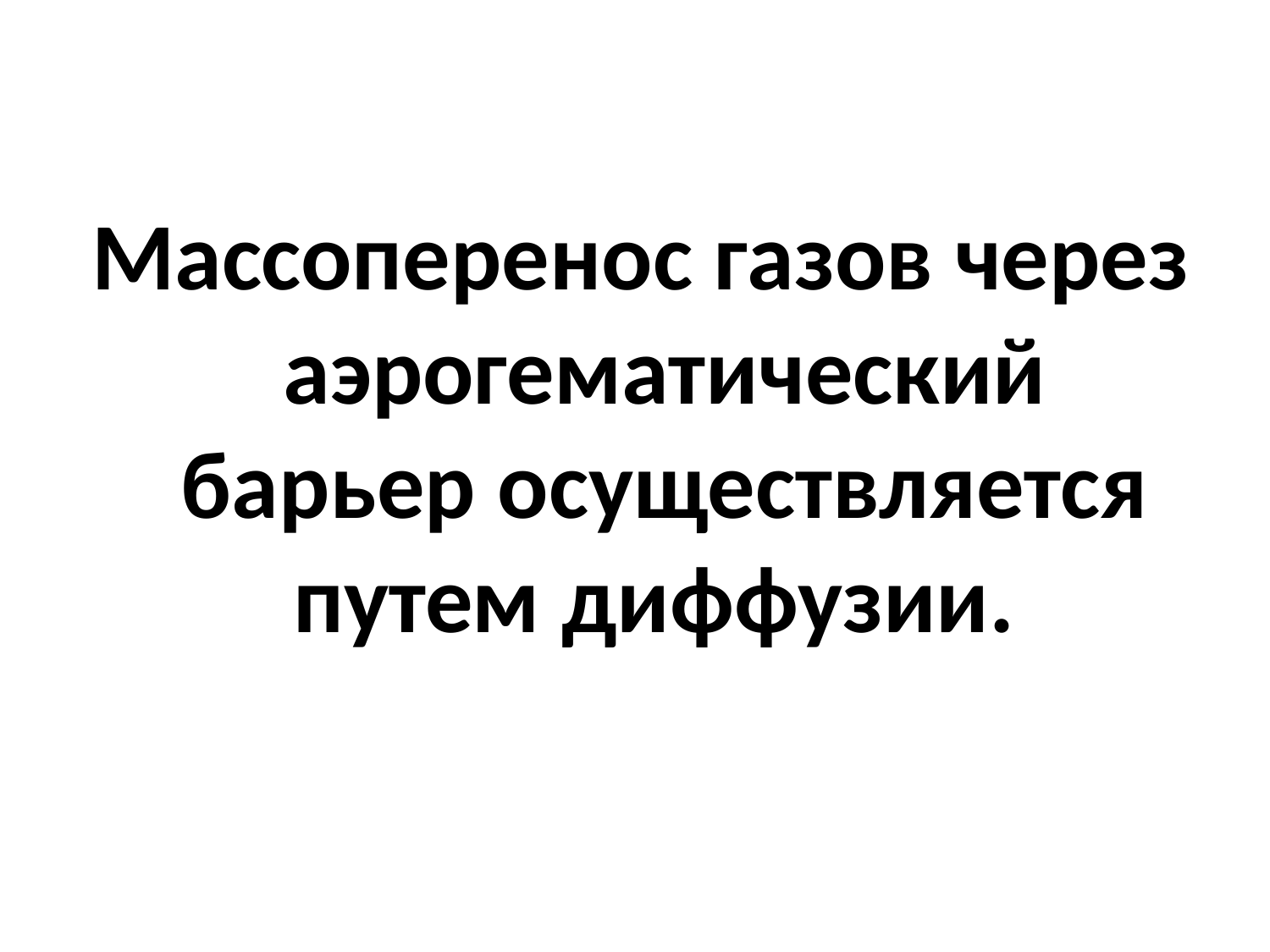

Массоперенос газов через аэрогематический барьер осуществляется путем диффузии.